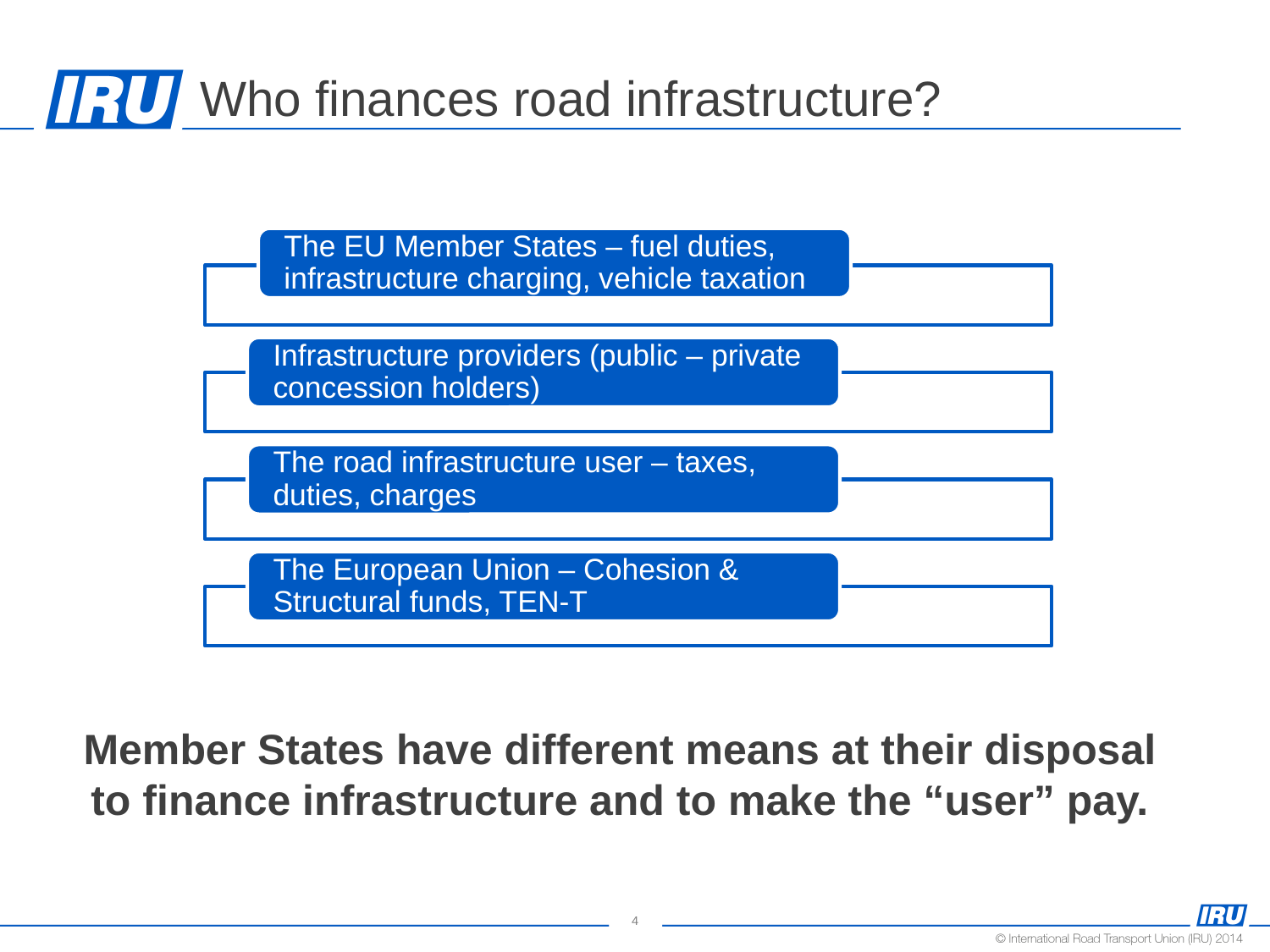

# Who finances road infrastructure?
The EU Member States – fuel duties, infrastructure charging, vehicle taxation
Infrastructure providers (public – private concession holders)
The road infrastructure user – taxes, duties, charges
The European Union – Cohesion & Structural funds, TEN-T
Member States have different means at their disposal to finance infrastructure and to make the “user” pay.